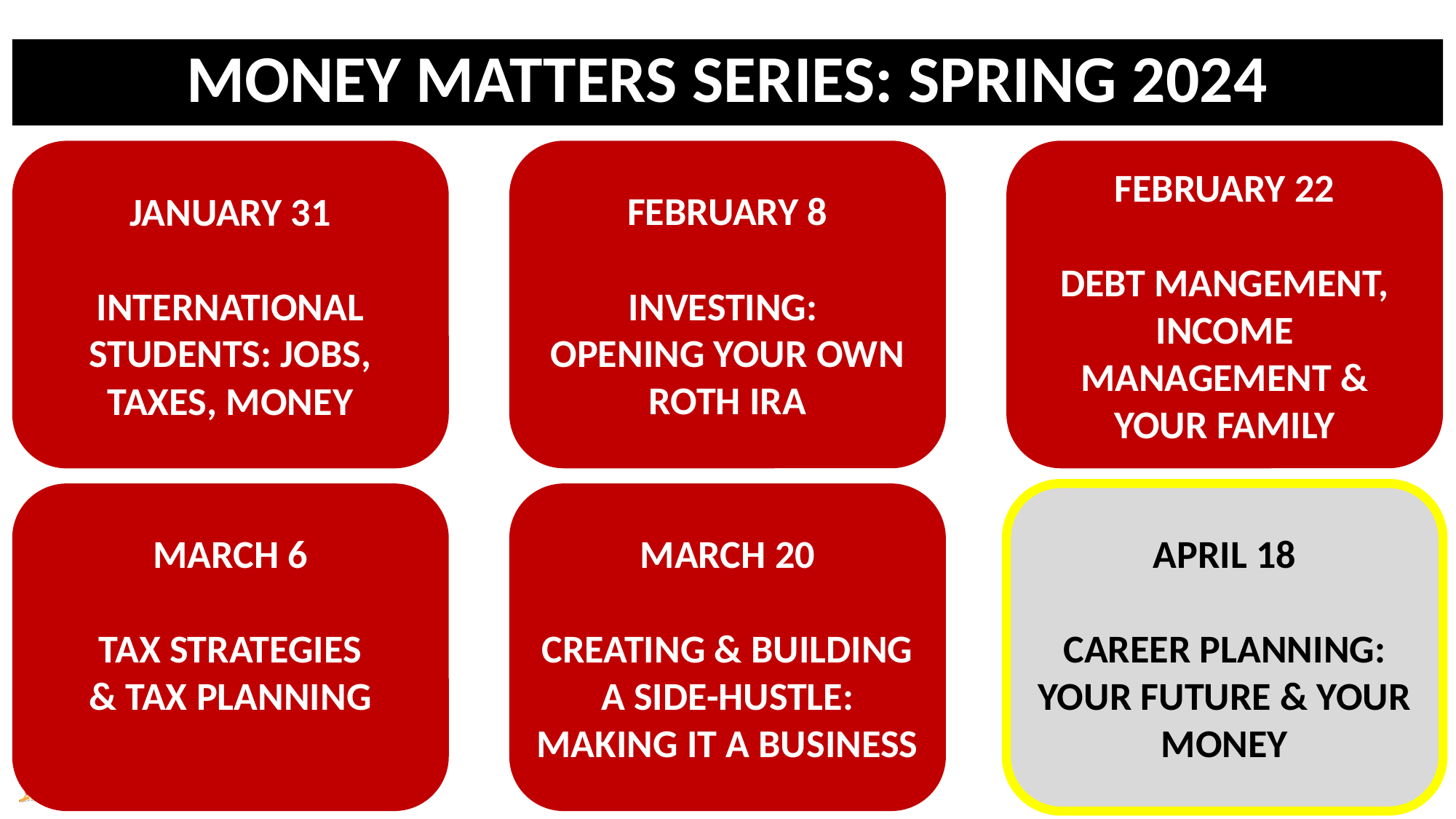

MONEY MATTERS SERIES: SPRING 2024
FEBRUARY 8

INVESTING:
OPENING YOUR OWN ROTH IRA
FEBRUARY 22
DEBT MANGEMENT, INCOME MANAGEMENT & YOUR FAMILY
JANUARY 31

INTERNATIONAL STUDENTS: JOBS, TAXES, MONEY
MARCH 6

TAX STRATEGIES
& TAX PLANNING

MARCH 20

CREATING & BUILDING A SIDE-HUSTLE: MAKING IT A BUSINESS
APRIL 18

CAREER PLANNING: YOUR FUTURE & YOUR MONEY